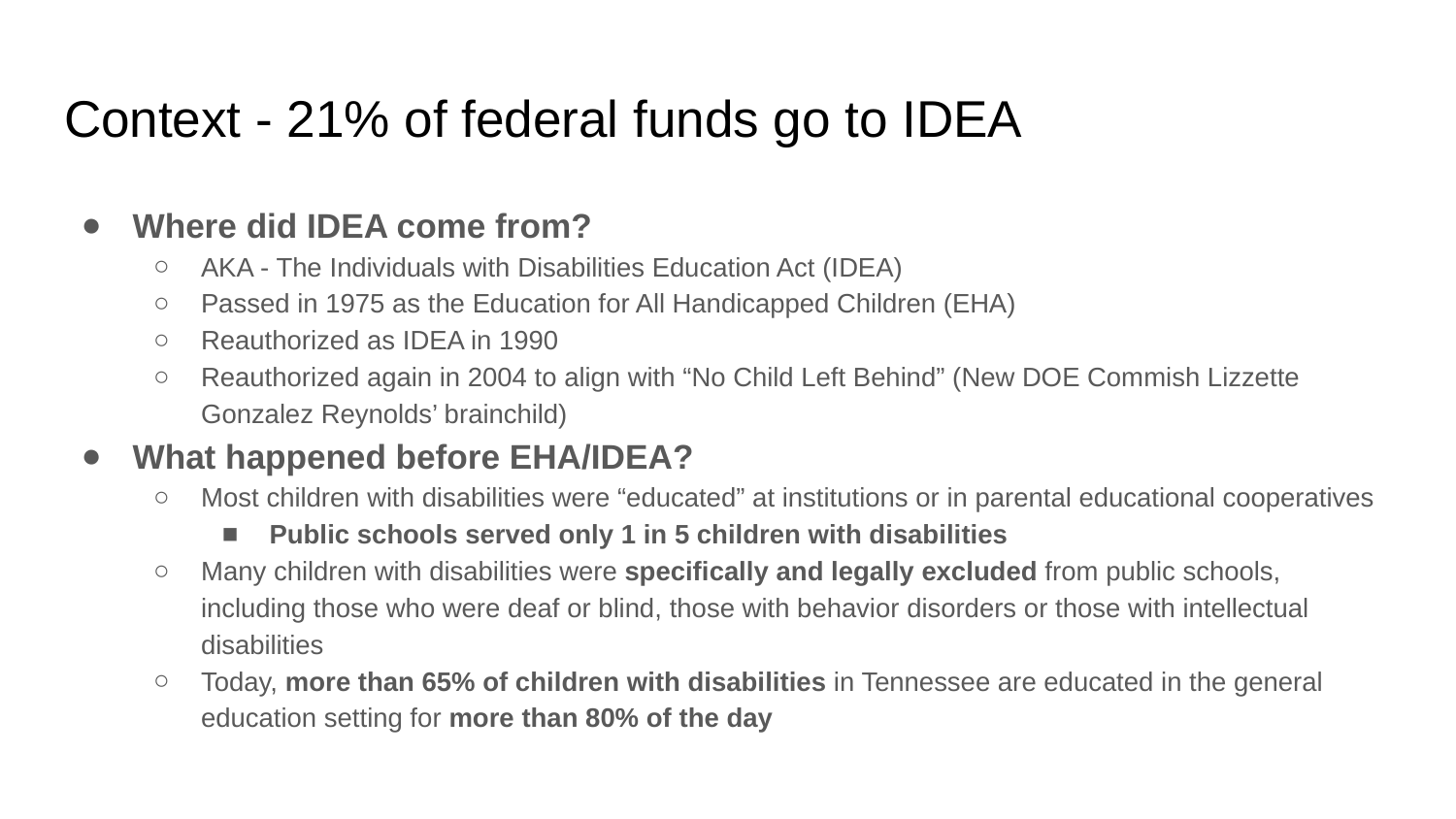

# Context - 21% of federal funds go to IDEA
Where did IDEA come from?
AKA - The Individuals with Disabilities Education Act (IDEA)
Passed in 1975 as the Education for All Handicapped Children (EHA)
Reauthorized as IDEA in 1990
Reauthorized again in 2004 to align with “No Child Left Behind” (New DOE Commish Lizzette Gonzalez Reynolds’ brainchild)
What happened before EHA/IDEA?
Most children with disabilities were “educated” at institutions or in parental educational cooperatives
Public schools served only 1 in 5 children with disabilities
Many children with disabilities were specifically and legally excluded from public schools, including those who were deaf or blind, those with behavior disorders or those with intellectual disabilities
Today, more than 65% of children with disabilities in Tennessee are educated in the general education setting for more than 80% of the day